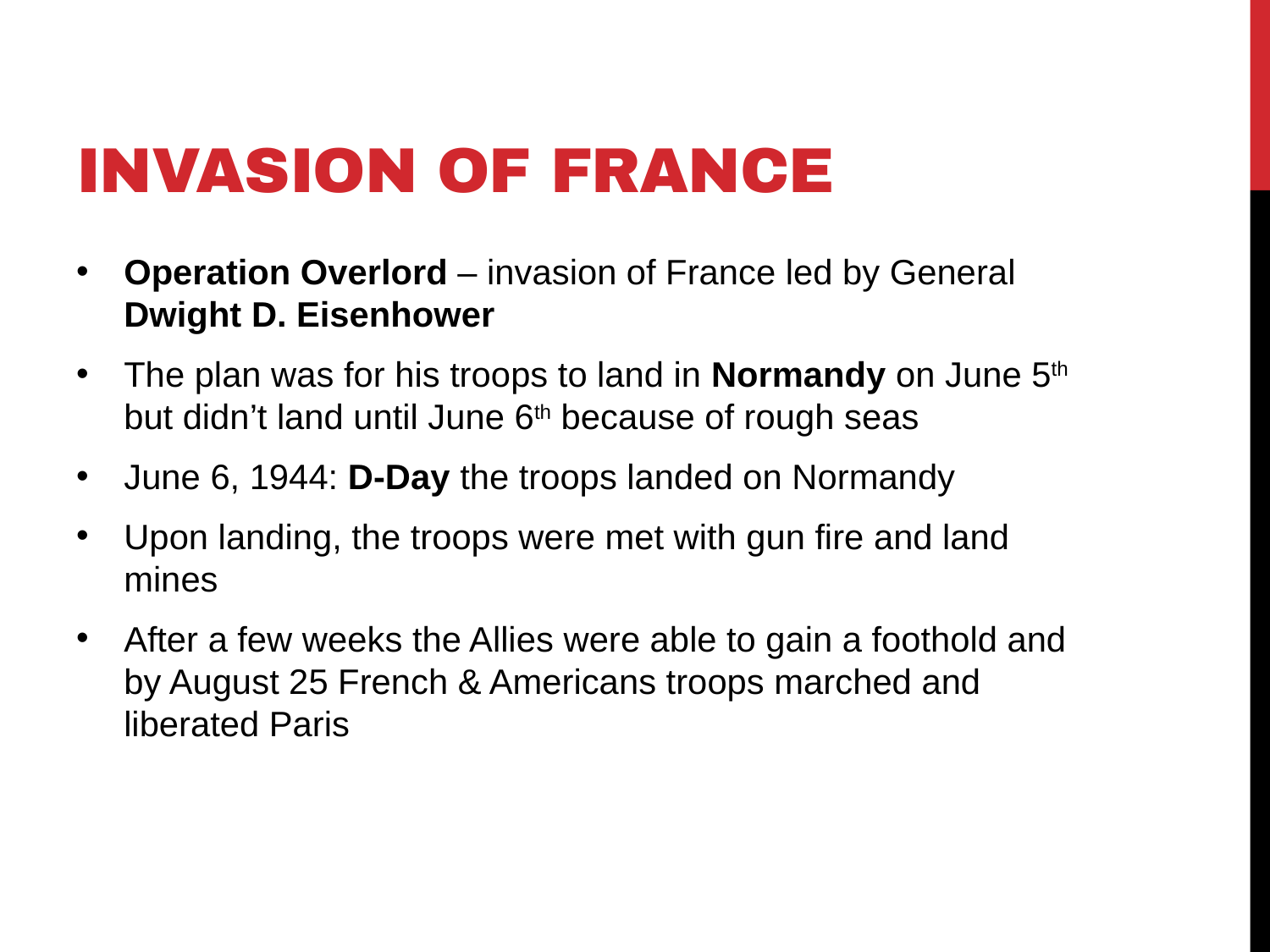

# Invasion of France
Operation Overlord – invasion of France led by General Dwight D. Eisenhower
The plan was for his troops to land in Normandy on June 5th but didn’t land until June 6th because of rough seas
June 6, 1944: D-Day the troops landed on Normandy
Upon landing, the troops were met with gun fire and land mines
After a few weeks the Allies were able to gain a foothold and by August 25 French & Americans troops marched and liberated Paris